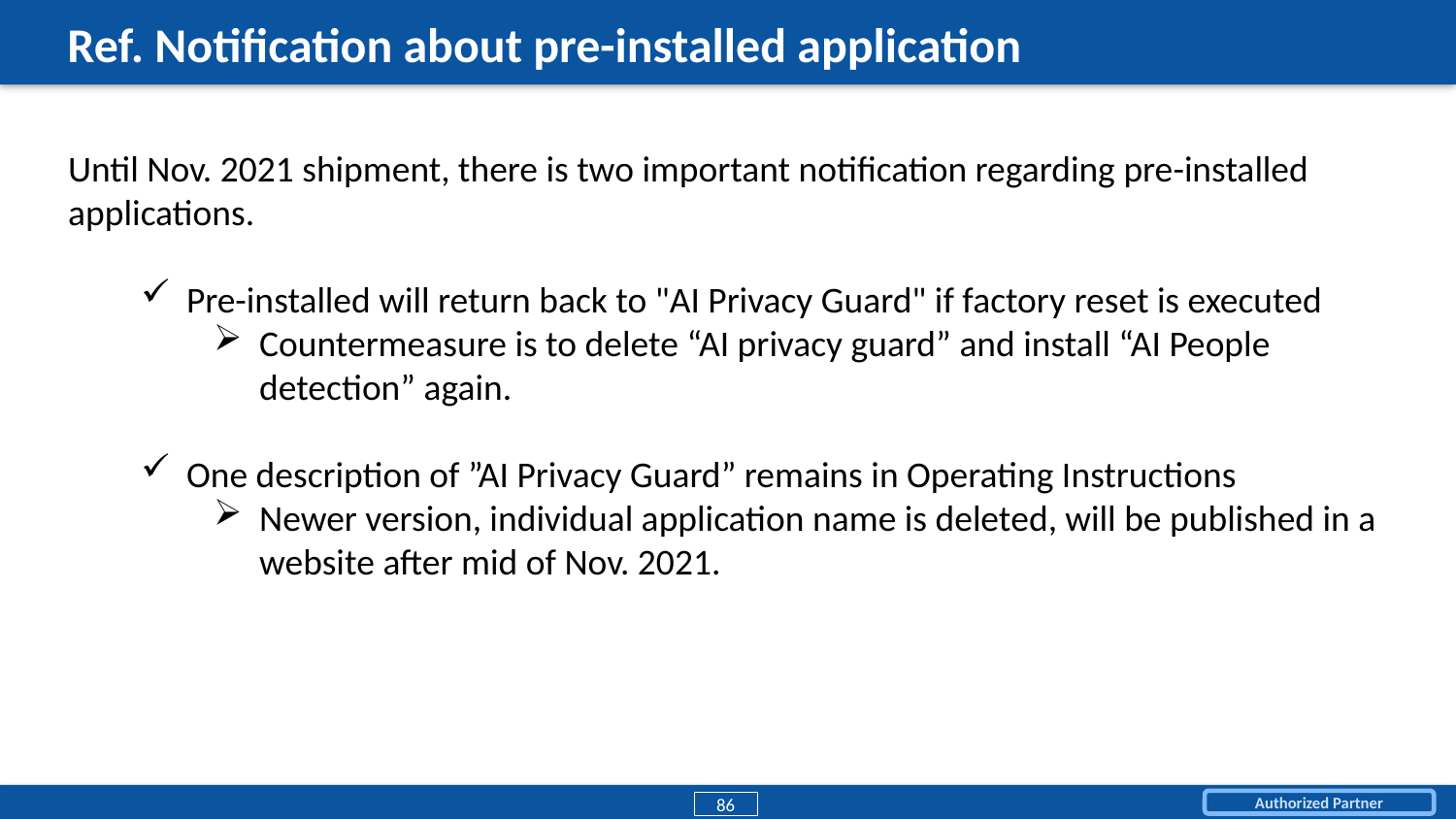

# Ref. Notification about pre-installed application
Until Nov. 2021 shipment, there is two important notification regarding pre-installed applications.

Pre-installed will return back to "AI Privacy Guard" if factory reset is executed
Countermeasure is to delete “AI privacy guard” and install “AI People detection” again.

One description of ”AI Privacy Guard” remains in Operating Instructions
Newer version, individual application name is deleted, will be published in a website after mid of Nov. 2021.